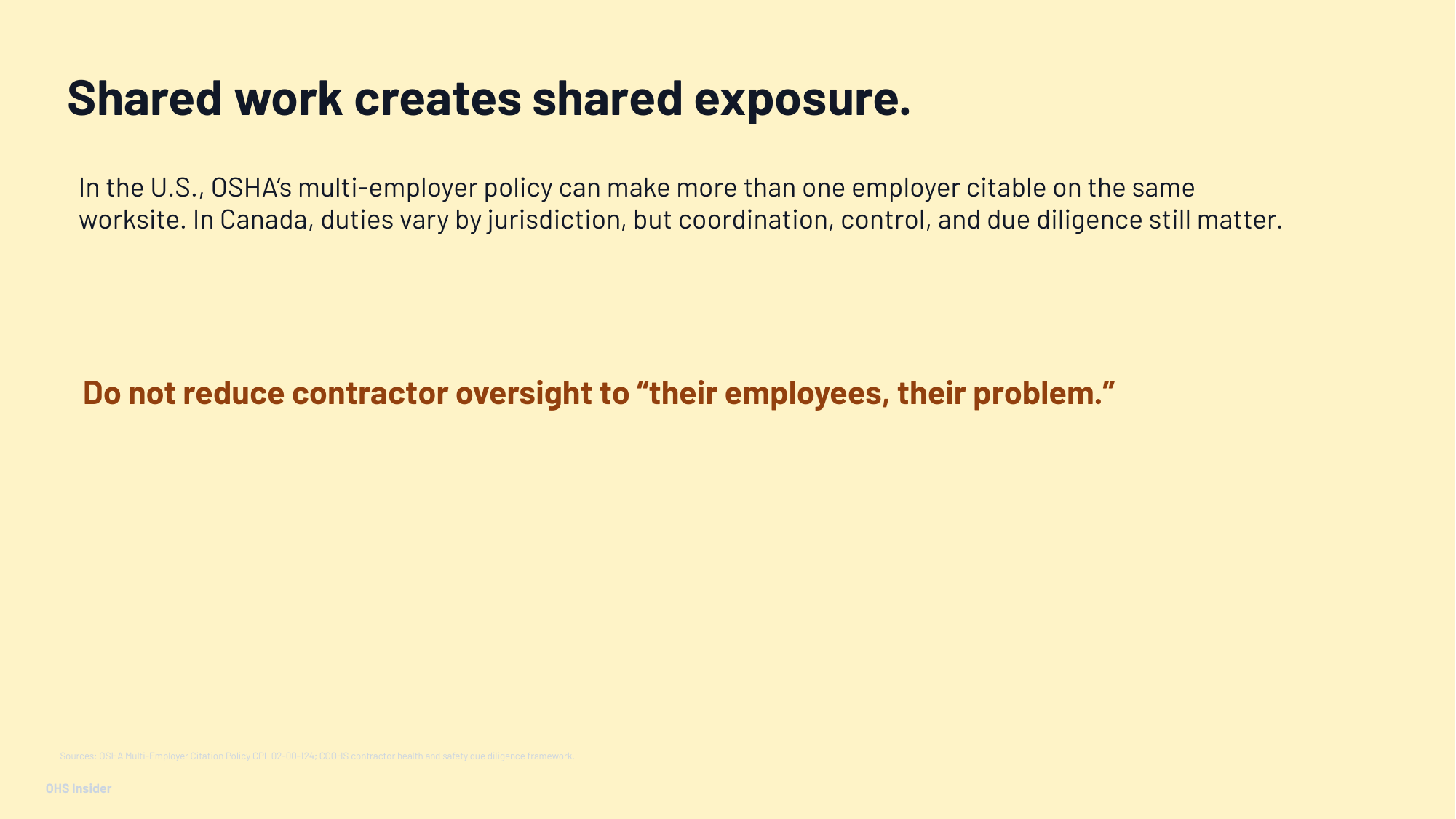

Shared work creates shared exposure.
In the U.S., OSHA’s multi-employer policy can make more than one employer citable on the same worksite. In Canada, duties vary by jurisdiction, but coordination, control, and due diligence still matter.
Do not reduce contractor oversight to “their employees, their problem.”
Sources: OSHA Multi-Employer Citation Policy CPL 02-00-124; CCOHS contractor health and safety due diligence framework.
OHS Insider